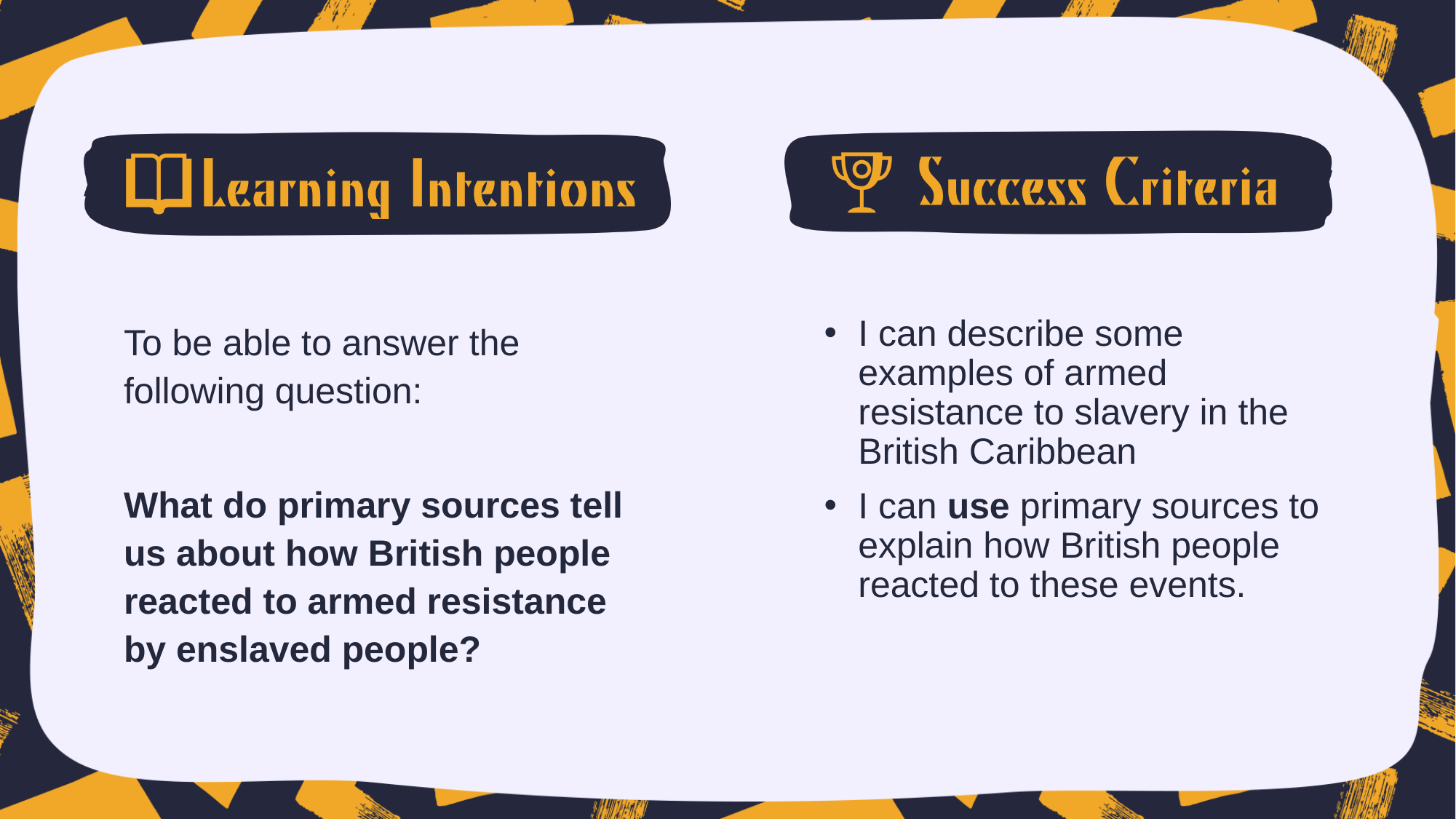

To be able to answer the following question:

What do primary sources tell us about how British people reacted to armed resistance by enslaved people?
I can describe some examples of armed resistance to slavery in the British Caribbean
I can use primary sources to explain how British people reacted to these events.